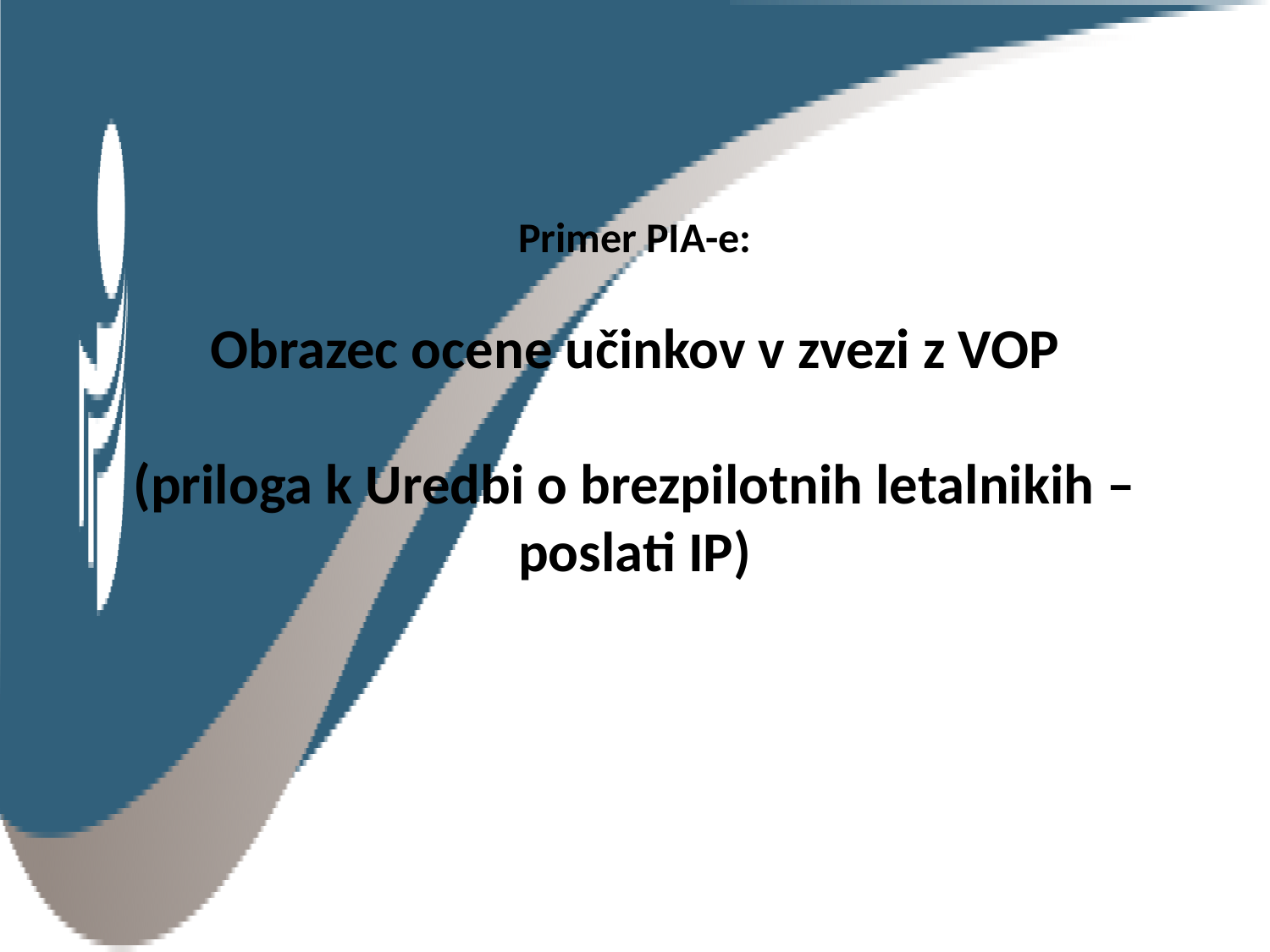

# Primer PIA-e: Obrazec ocene učinkov v zvezi z VOP (priloga k Uredbi o brezpilotnih letalnikih – poslati IP)